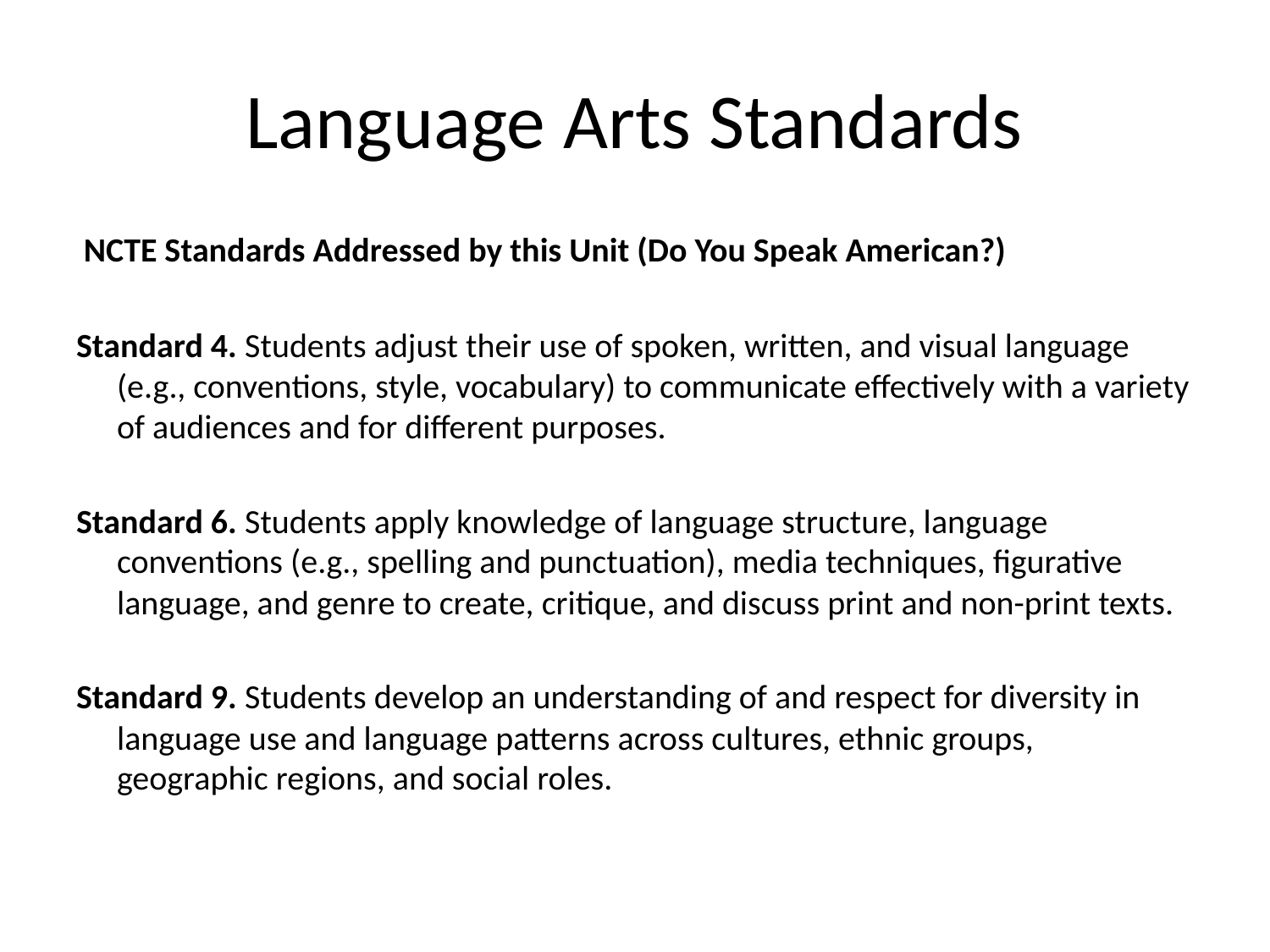

# Language Arts Standards
 NCTE Standards Addressed by this Unit (Do You Speak American?)

Standard 4. Students adjust their use of spoken, written, and visual language (e.g., conventions, style, vocabulary) to communicate effectively with a variety of audiences and for different purposes.

Standard 6. Students apply knowledge of language structure, language conventions (e.g., spelling and punctuation), media techniques, figurative language, and genre to create, critique, and discuss print and non-print texts.

Standard 9. Students develop an understanding of and respect for diversity in language use and language patterns across cultures, ethnic groups, geographic regions, and social roles.